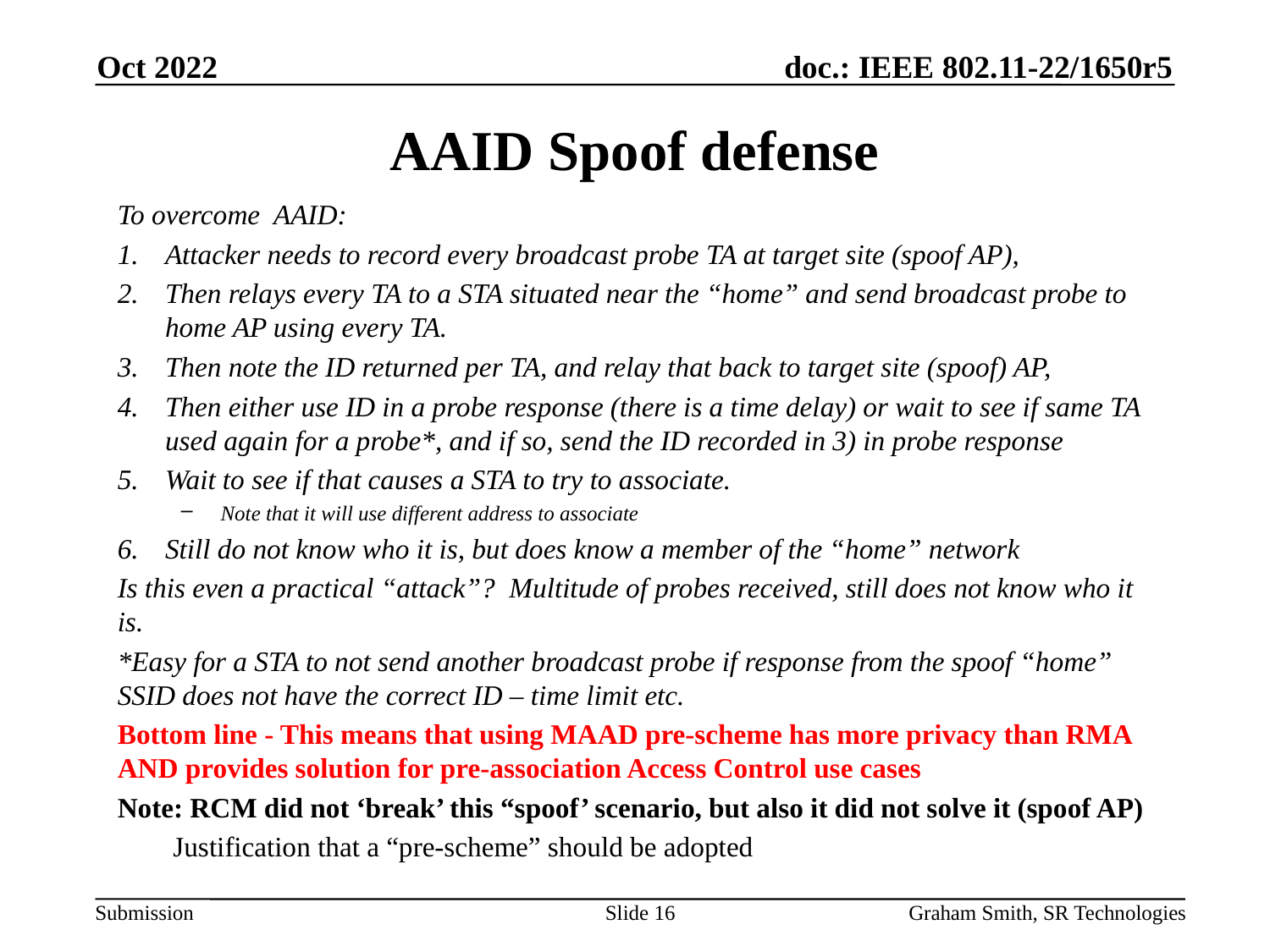

Oct 2022
# AAID Spoof defense
To overcome  AAID:
Attacker needs to record every broadcast probe TA at target site (spoof AP),
Then relays every TA to a STA situated near the “home” and send broadcast probe to home AP using every TA.
Then note the ID returned per TA, and relay that back to target site (spoof) AP,
Then either use ID in a probe response (there is a time delay) or wait to see if same TA used again for a probe*, and if so, send the ID recorded in 3) in probe response
Wait to see if that causes a STA to try to associate.
Note that it will use different address to associate
Still do not know who it is, but does know a member of the “home” network
Is this even a practical “attack”?  Multitude of probes received, still does not know who it is.
*Easy for a STA to not send another broadcast probe if response from the spoof “home” SSID does not have the correct ID – time limit etc.
Bottom line - This means that using MAAD pre-scheme has more privacy than RMA AND provides solution for pre-association Access Control use cases
Note: RCM did not ‘break’ this “spoof’ scenario, but also it did not solve it (spoof AP)
Justification that a “pre-scheme” should be adopted
Slide 16
Graham Smith, SR Technologies